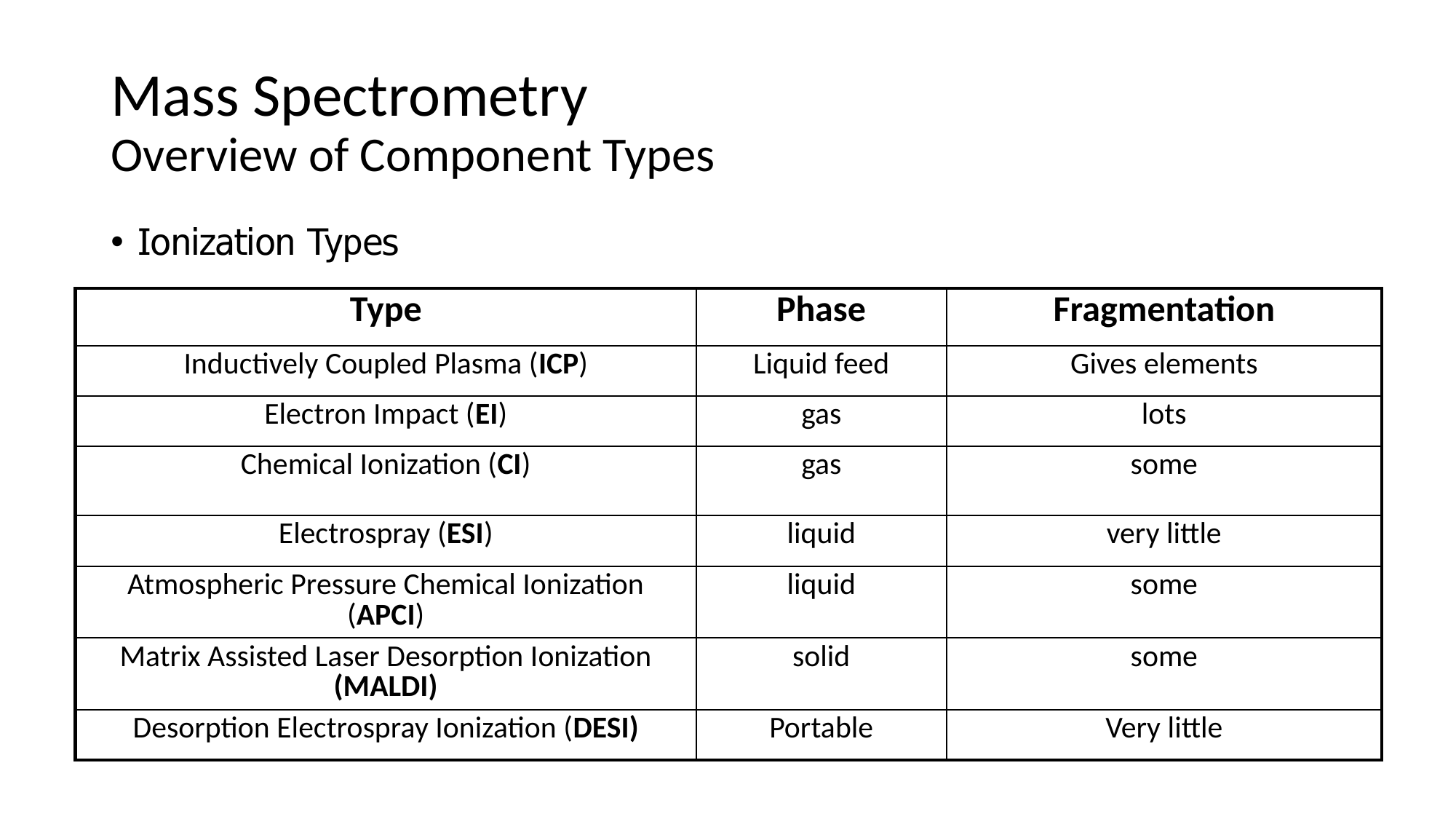

# Mass Spectrometry Overview of Component Types
Ionization Types

| Type | Phase | Fragmentation |
| --- | --- | --- |
| Inductively Coupled Plasma (ICP) | Liquid feed | Gives elements |
| Electron Impact (EI) | gas | lots |
| Chemical Ionization (CI) | gas | some |
| Electrospray (ESI) | liquid | very little |
| Atmospheric Pressure Chemical Ionization (APCI) | liquid | some |
| Matrix Assisted Laser Desorption Ionization (MALDI) | solid | some |
| Desorption Electrospray Ionization (DESI) | Portable | Very little |